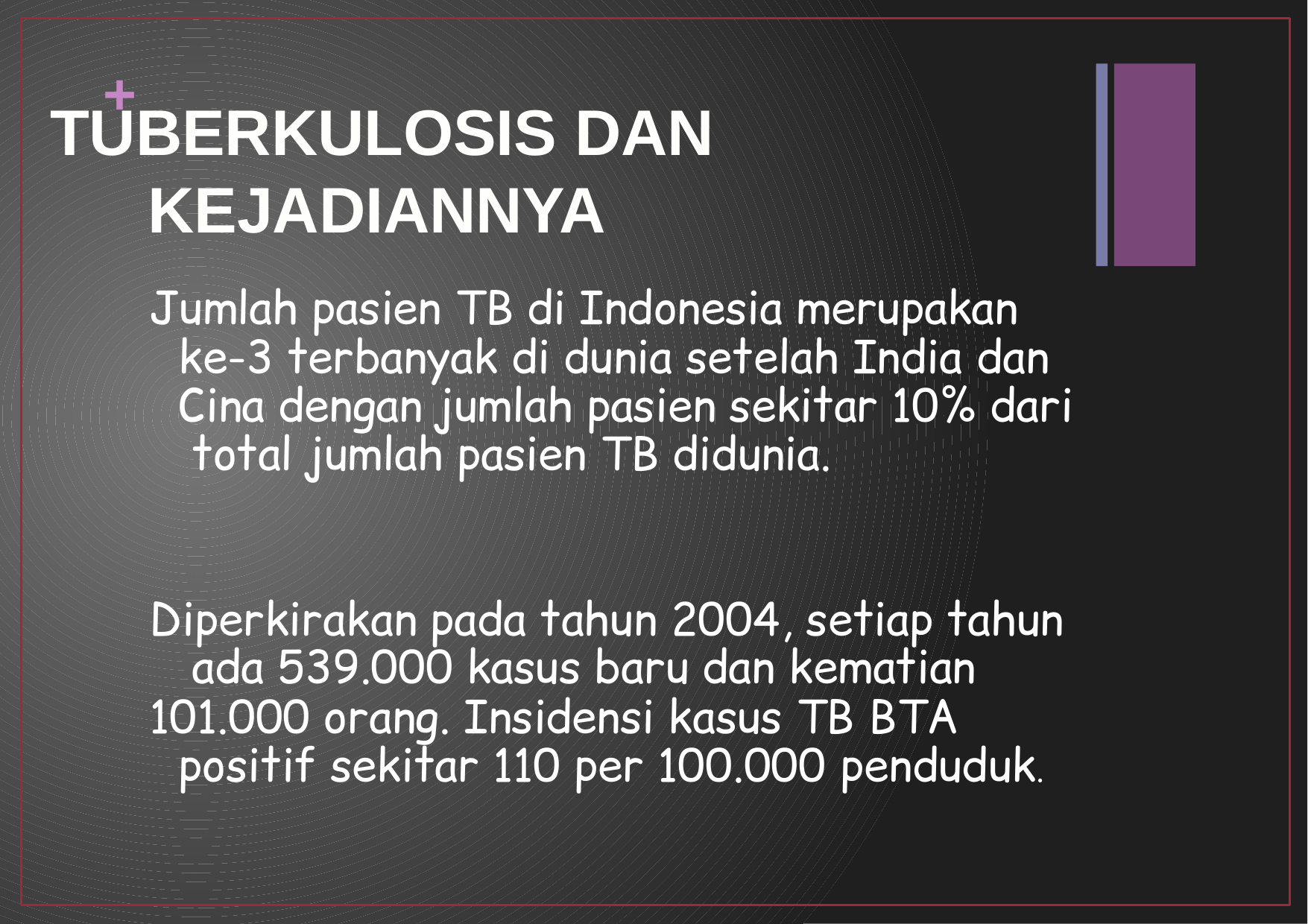

+

# TUBERKULOSIS DAN  KEJADIANNYA
Jumlah pasien TB di Indonesia merupakan  ke-3 terbanyak di dunia setelah India dan  Cina dengan jumlah pasien sekitar 10% dari  total jumlah pasien TB didunia.

Diperkirakan pada tahun 2004, setiap tahun  ada 539.000 kasus baru dan kematian
101.000 orang. Insidensi kasus TB BTA  positif sekitar 110 per 100.000 penduduk.